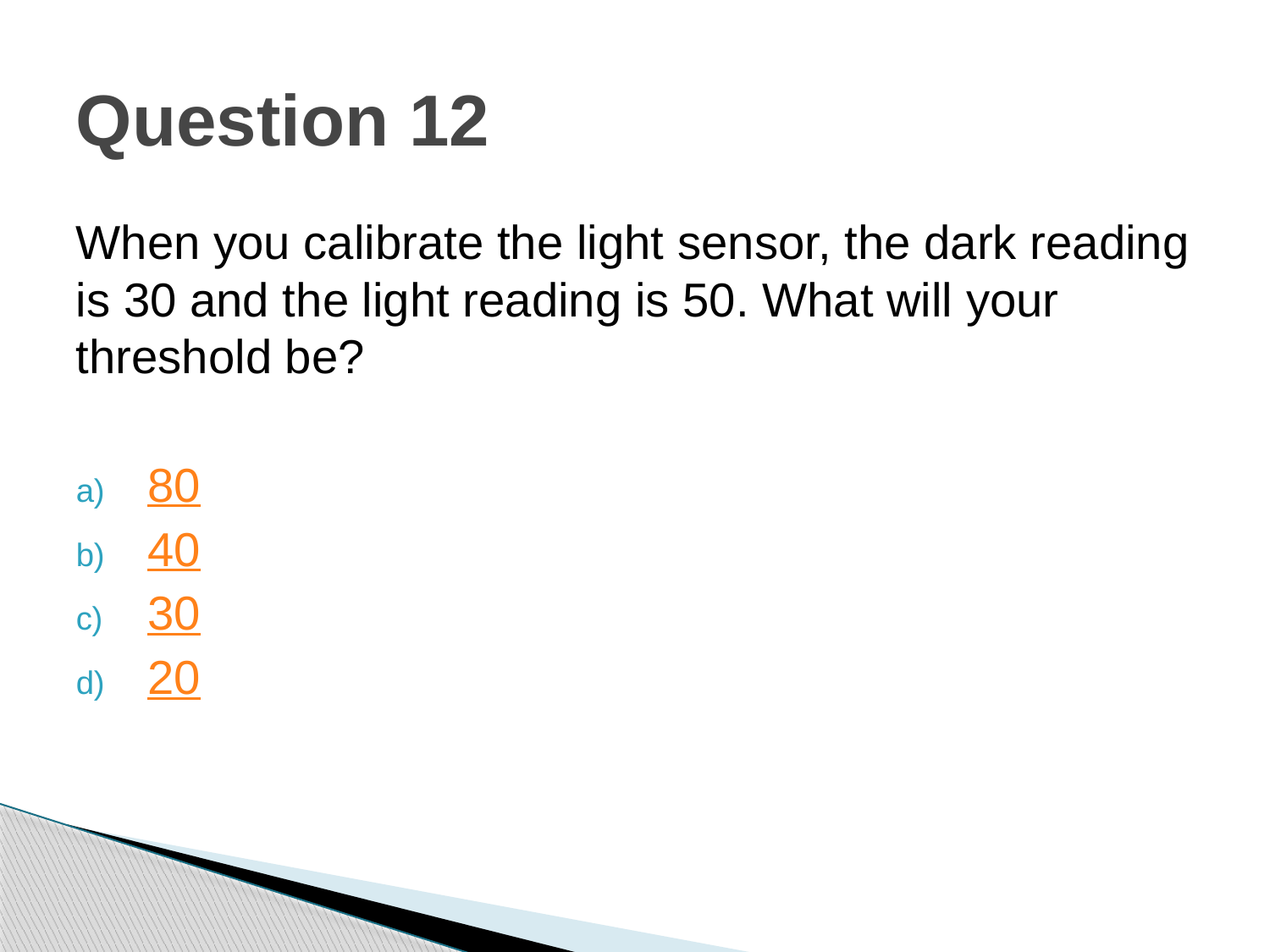

# Question 12
When you calibrate the light sensor, the dark reading is 30 and the light reading is 50. What will your threshold be?

80
40
30
20